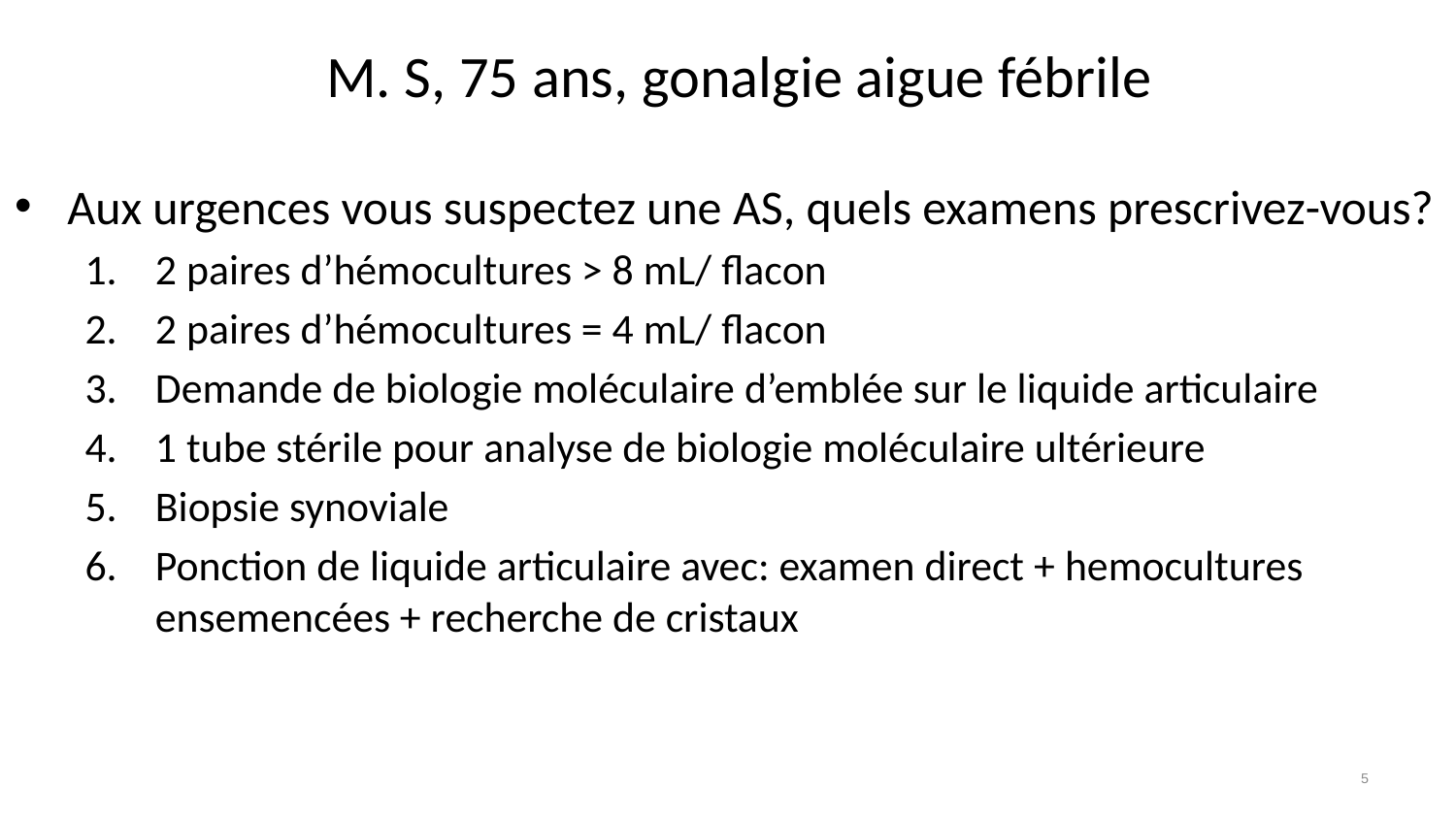

# M. S, 75 ans, gonalgie aigue fébrile
Aux urgences vous suspectez une AS, quels examens prescrivez-vous?
2 paires d’hémocultures > 8 mL/ flacon
2 paires d’hémocultures = 4 mL/ flacon
Demande de biologie moléculaire d’emblée sur le liquide articulaire
1 tube stérile pour analyse de biologie moléculaire ultérieure
Biopsie synoviale
Ponction de liquide articulaire avec: examen direct + hemocultures ensemencées + recherche de cristaux
5